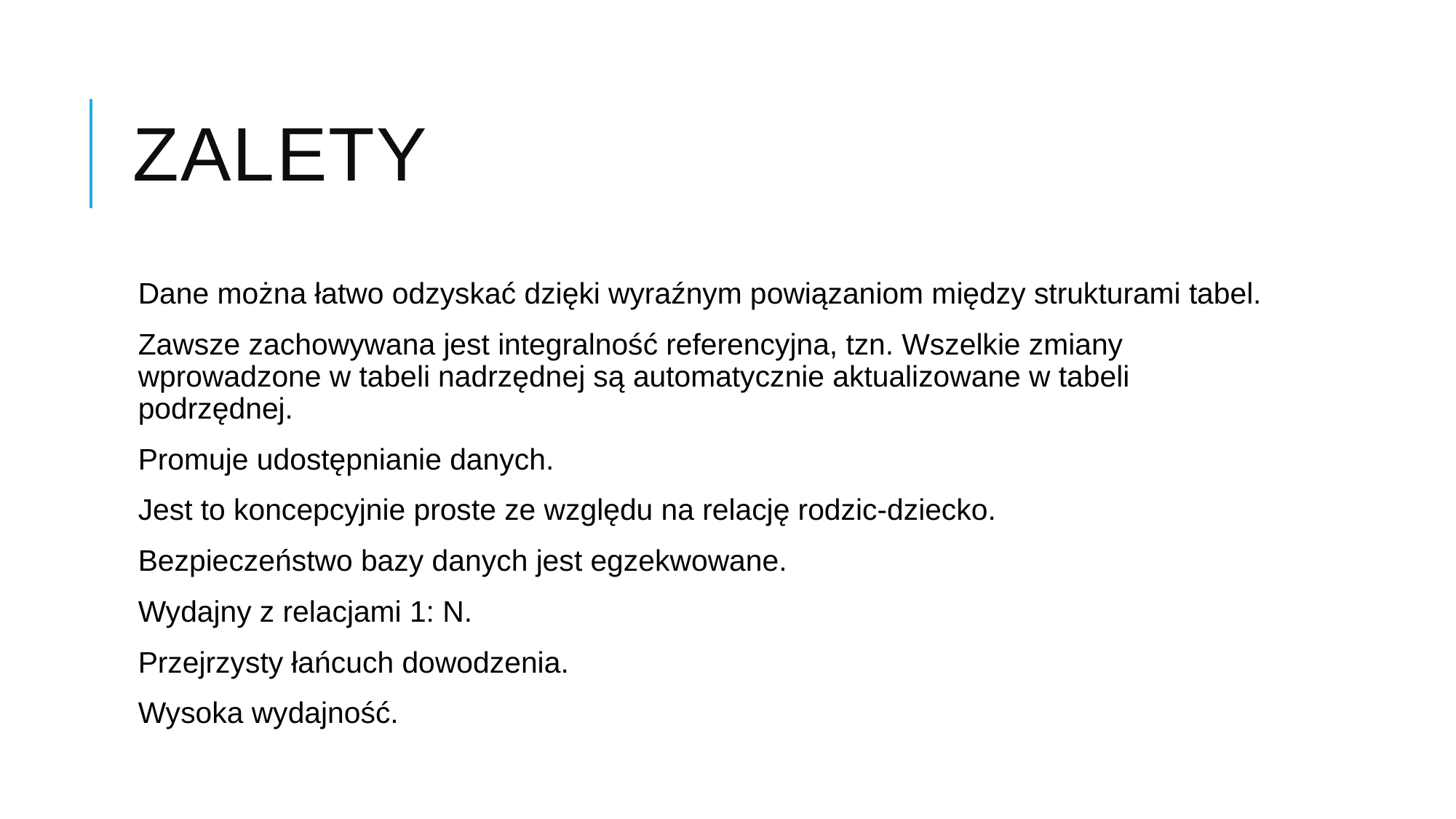

# Zalety
Dane można łatwo odzyskać dzięki wyraźnym powiązaniom między strukturami tabel.
Zawsze zachowywana jest integralność referencyjna, tzn. Wszelkie zmiany wprowadzone w tabeli nadrzędnej są automatycznie aktualizowane w tabeli podrzędnej.
Promuje udostępnianie danych.
Jest to koncepcyjnie proste ze względu na relację rodzic-dziecko.
Bezpieczeństwo bazy danych jest egzekwowane.
Wydajny z relacjami 1: N.
Przejrzysty łańcuch dowodzenia.
Wysoka wydajność.